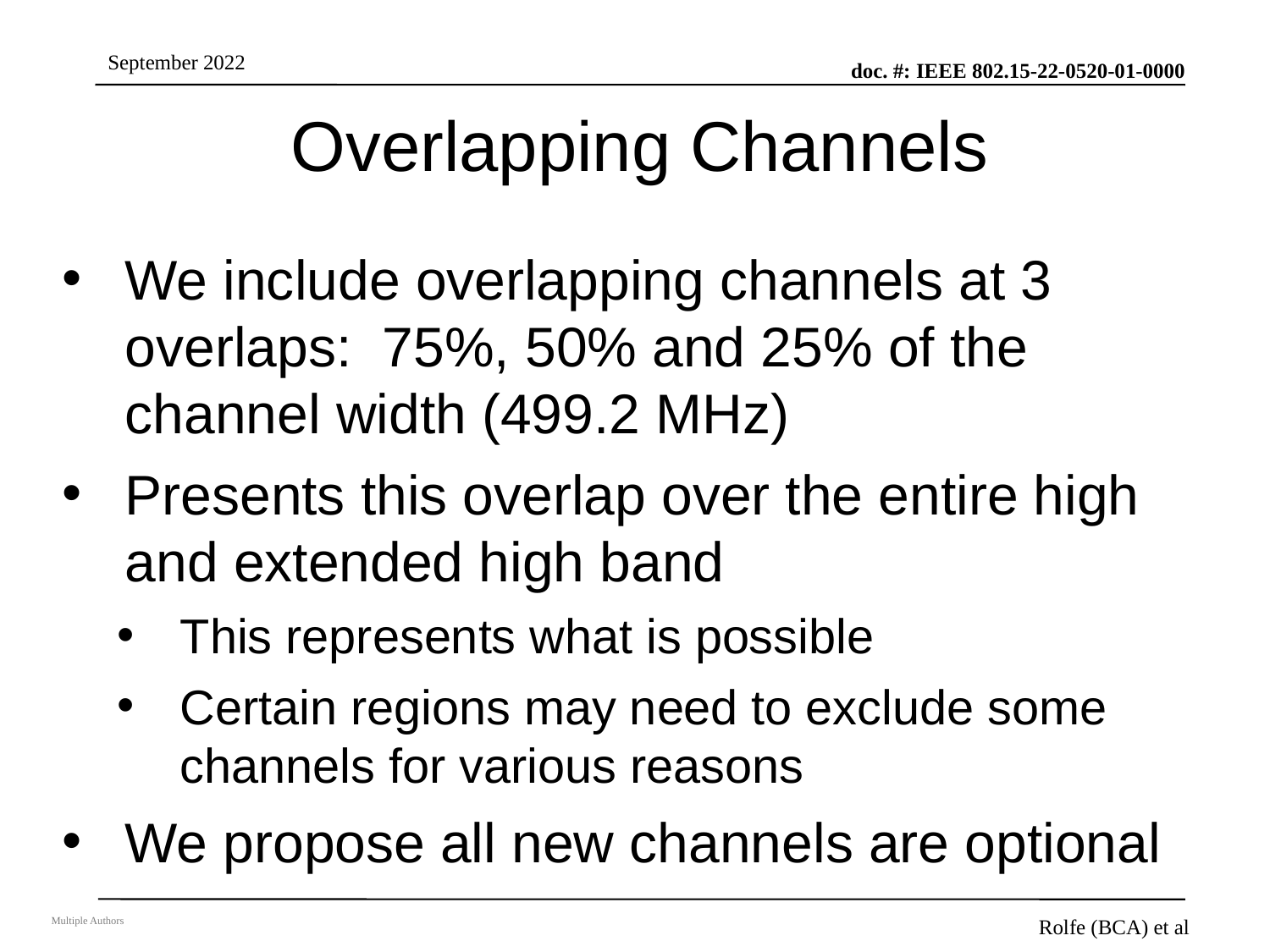

# Overlapping Channels
We include overlapping channels at 3 overlaps:  75%, 50% and 25% of the channel width (499.2 MHz)
Presents this overlap over the entire high and extended high band
This represents what is possible
Certain regions may need to exclude some channels for various reasons
We propose all new channels are optional

Multiple Authors